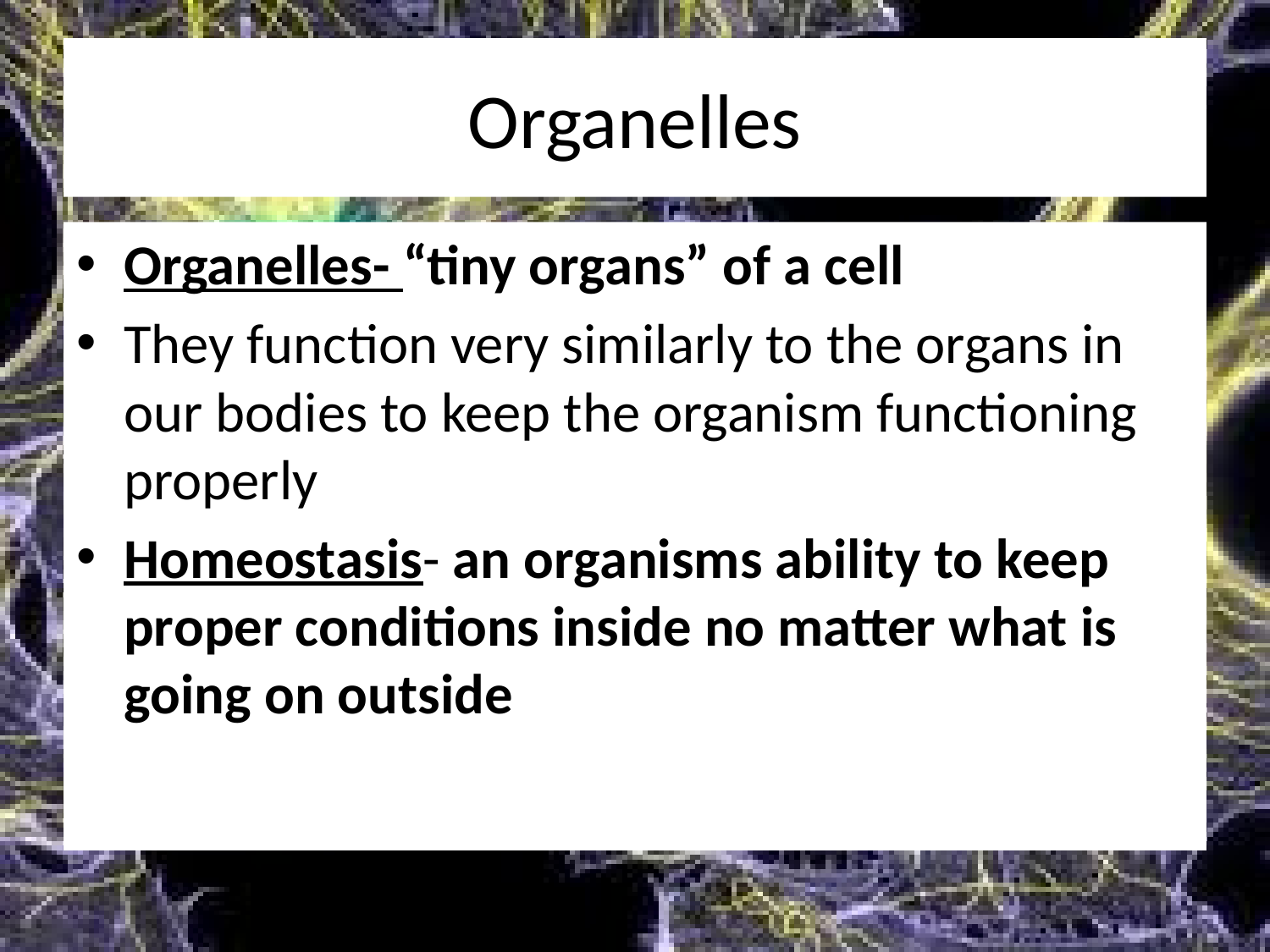

# Organelles
Organelles- “tiny organs” of a cell
They function very similarly to the organs in our bodies to keep the organism functioning properly
Homeostasis- an organisms ability to keep proper conditions inside no matter what is going on outside